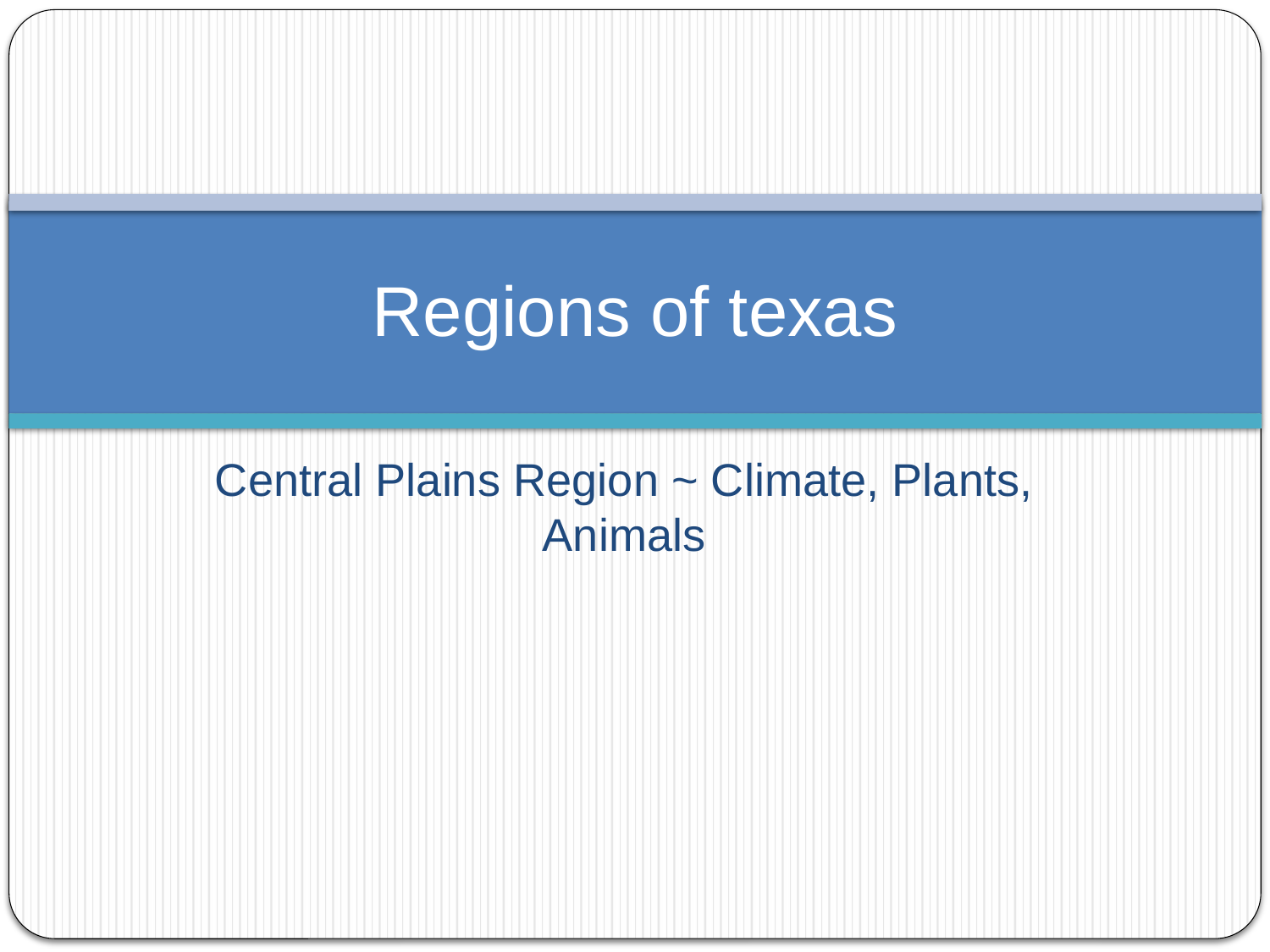

# Regions of texas
Central Plains Region ~ Climate, Plants, Animals